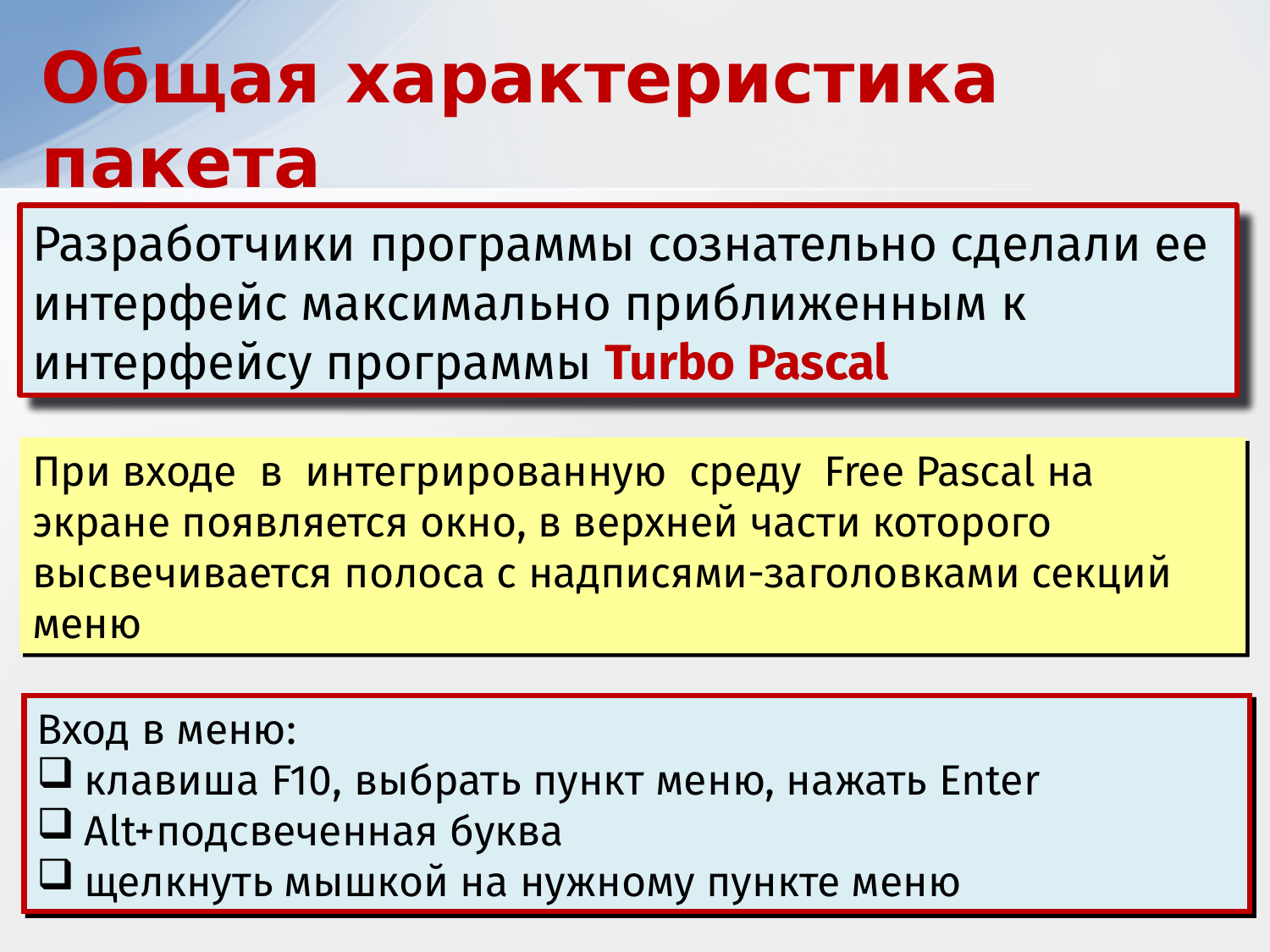

Общая характеристика пакета
Разработчики программы сознательно сделали ее интерфейс максимально приближенным к интерфейсу программы Turbo Pascal
При входе  в  интегрированную  среду  Free Pascal на экране появляется окно, в верхней части которого высвечивается полоса с надписями-заголовками секций меню
Вход в меню:
клавиша F10, выбрать пункт меню, нажать Enter
Alt+подсвеченная буква
щелкнуть мышкой на нужному пункте меню